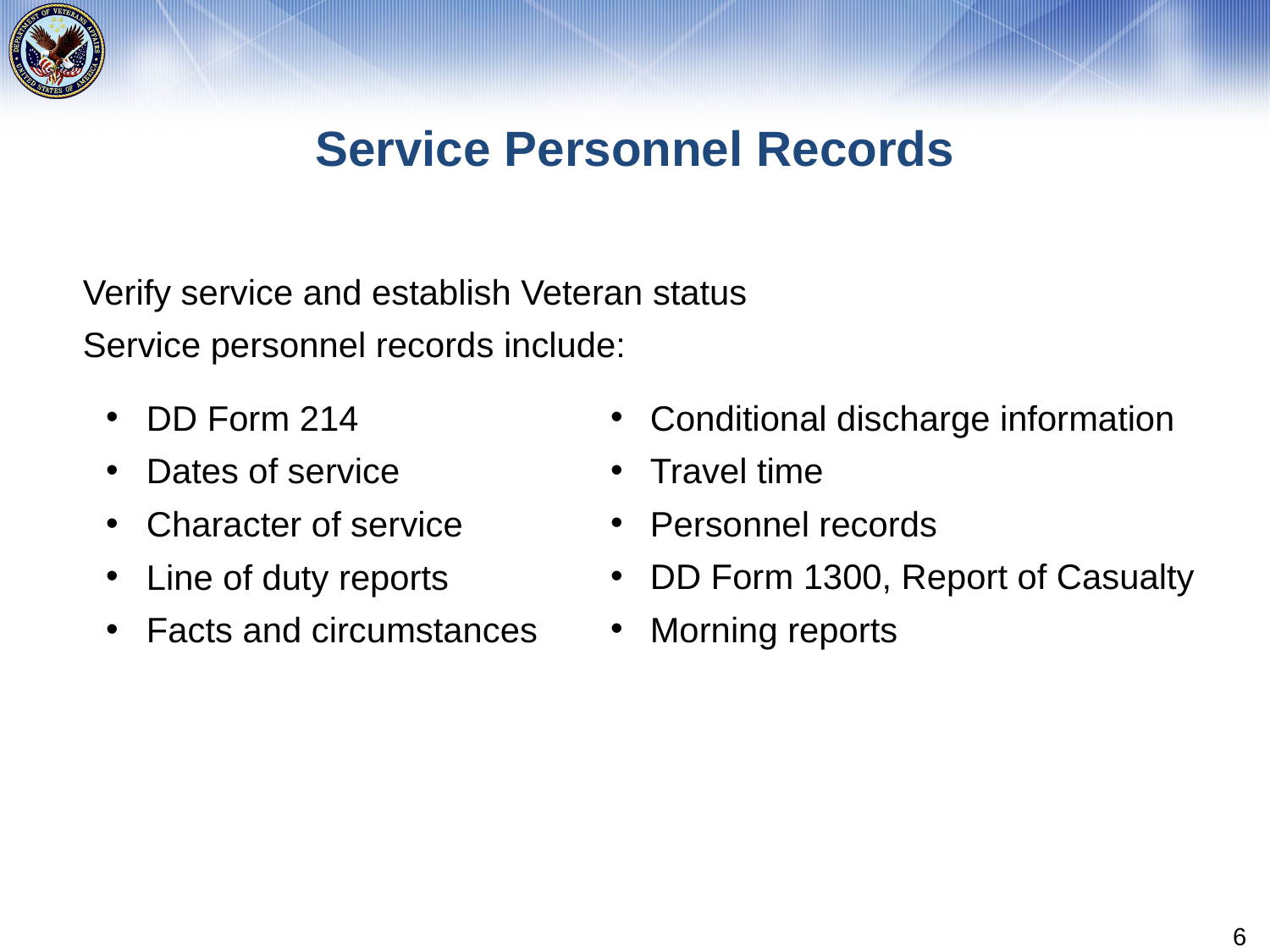

# Service Personnel Records
Verify service and establish Veteran status
Service personnel records include:
DD Form 214
Dates of service
Character of service
Line of duty reports
Facts and circumstances
Conditional discharge information
Travel time
Personnel records
DD Form 1300, Report of Casualty
Morning reports
6